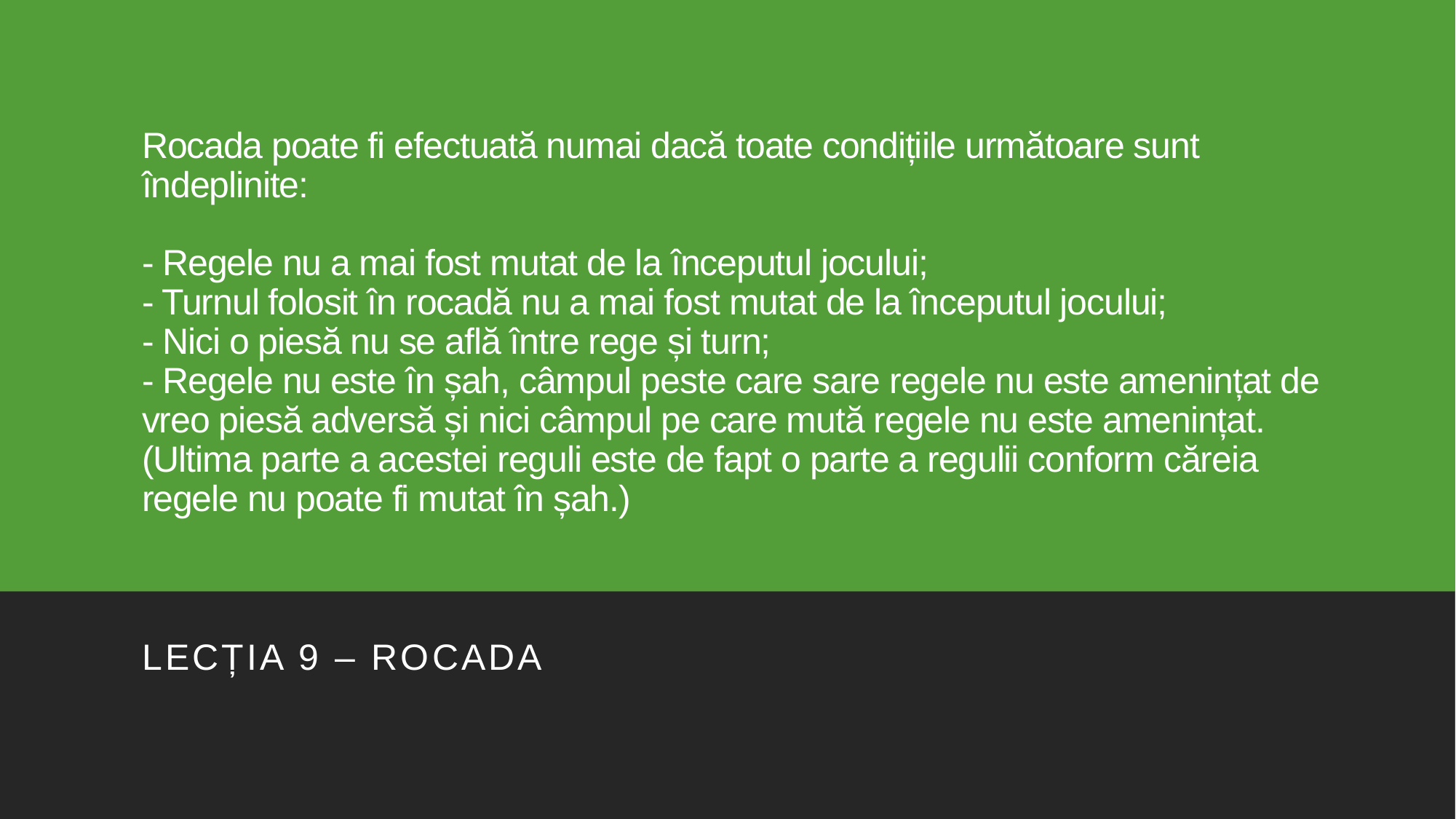

# Rocada poate fi efectuată numai dacă toate condițiile următoare sunt îndeplinite: - Regele nu a mai fost mutat de la începutul jocului; - Turnul folosit în rocadă nu a mai fost mutat de la începutul jocului; - Nici o piesă nu se află între rege și turn; - Regele nu este în șah, câmpul peste care sare regele nu este amenințat de vreo piesă adversă și nici câmpul pe care mută regele nu este amenințat. (Ultima parte a acestei reguli este de fapt o parte a regulii conform căreia regele nu poate fi mutat în șah.)

Lecția 9 – rocada